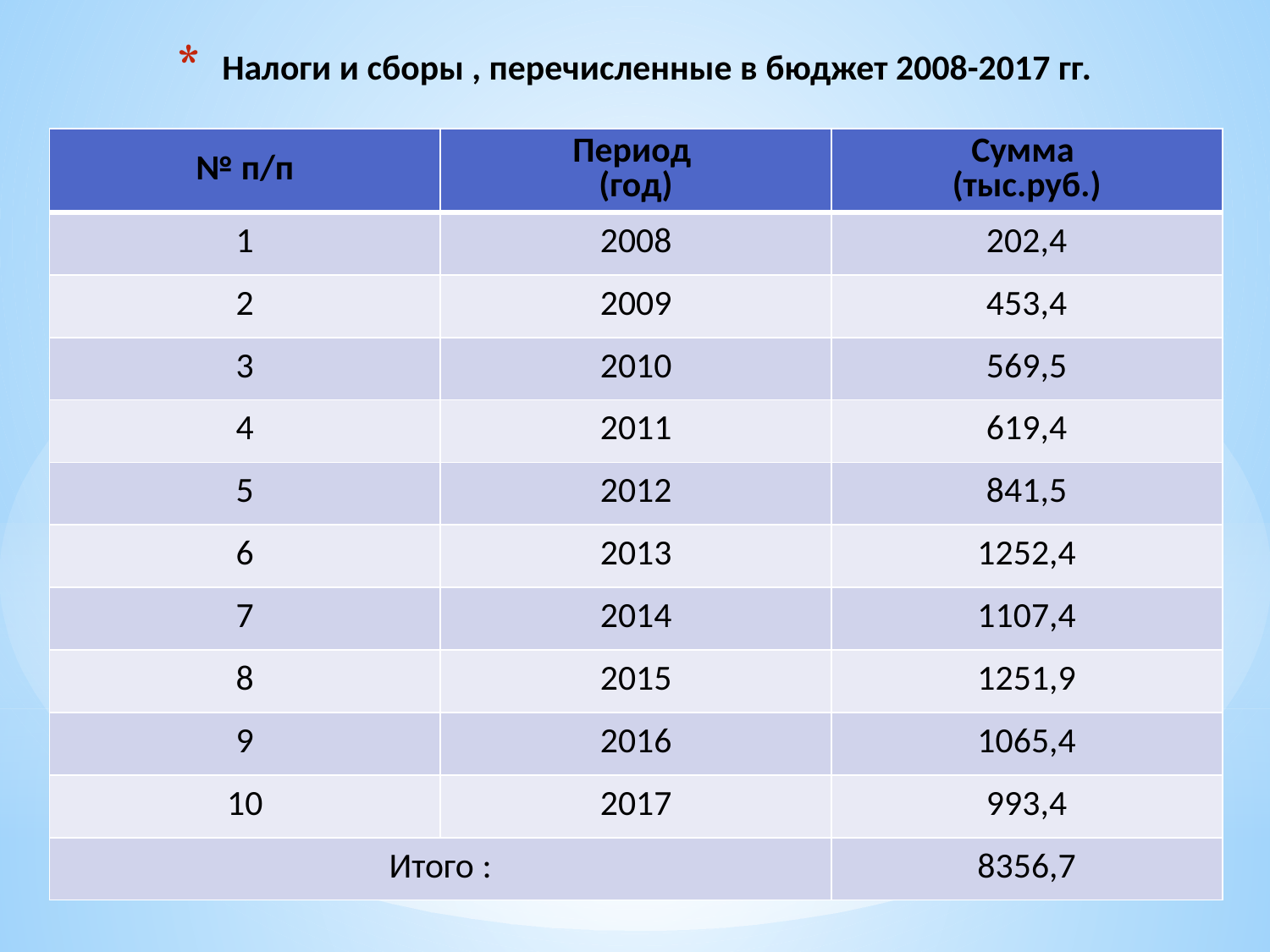

# Налоги и сборы , перечисленные в бюджет 2008-2017 гг.
| № п/п | Период (год) | Сумма (тыс.руб.) |
| --- | --- | --- |
| 1 | 2008 | 202,4 |
| 2 | 2009 | 453,4 |
| 3 | 2010 | 569,5 |
| 4 | 2011 | 619,4 |
| 5 | 2012 | 841,5 |
| 6 | 2013 | 1252,4 |
| 7 | 2014 | 1107,4 |
| 8 | 2015 | 1251,9 |
| 9 | 2016 | 1065,4 |
| 10 | 2017 | 993,4 |
| Итого : |  | 8356,7 |